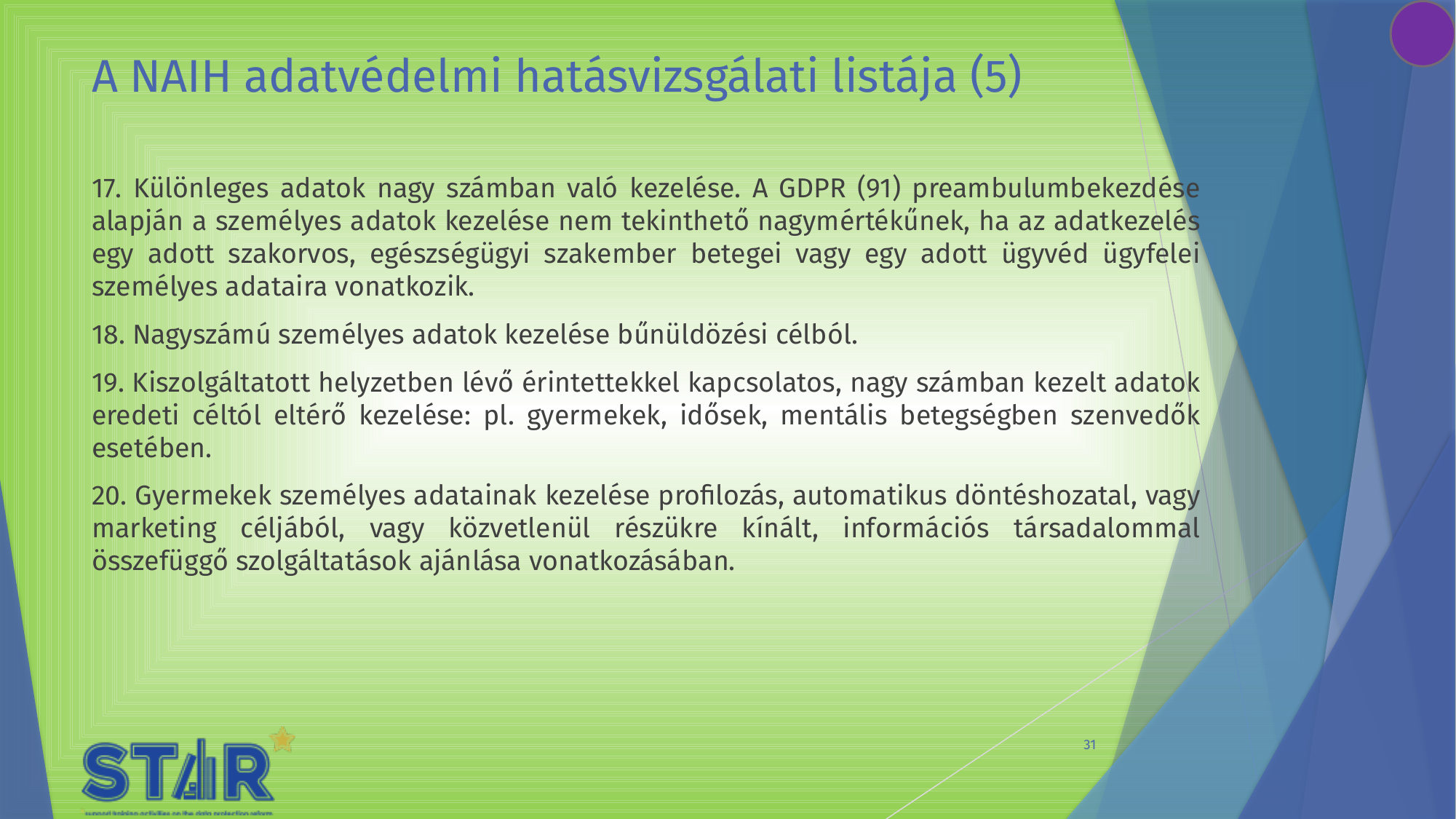

# A NAIH adatvédelmi hatásvizsgálati listája (5)
17. Különleges adatok nagy számban való kezelése. A GDPR (91) preambulumbekezdése alapján a személyes adatok kezelése nem tekinthető nagymértékűnek, ha az adatkezelés egy adott szakorvos, egészségügyi szakember betegei vagy egy adott ügyvéd ügyfelei személyes adataira vonatkozik.
18. Nagyszámú személyes adatok kezelése bűnüldözési célból.
19. Kiszolgáltatott helyzetben lévő érintettekkel kapcsolatos, nagy számban kezelt adatok eredeti céltól eltérő kezelése: pl. gyermekek, idősek, mentális betegségben szenvedők esetében.
20. Gyermekek személyes adatainak kezelése profilozás, automatikus döntéshozatal, vagy marketing céljából, vagy közvetlenül részükre kínált, információs társadalommal összefüggő szolgáltatások ajánlása vonatkozásában.
31